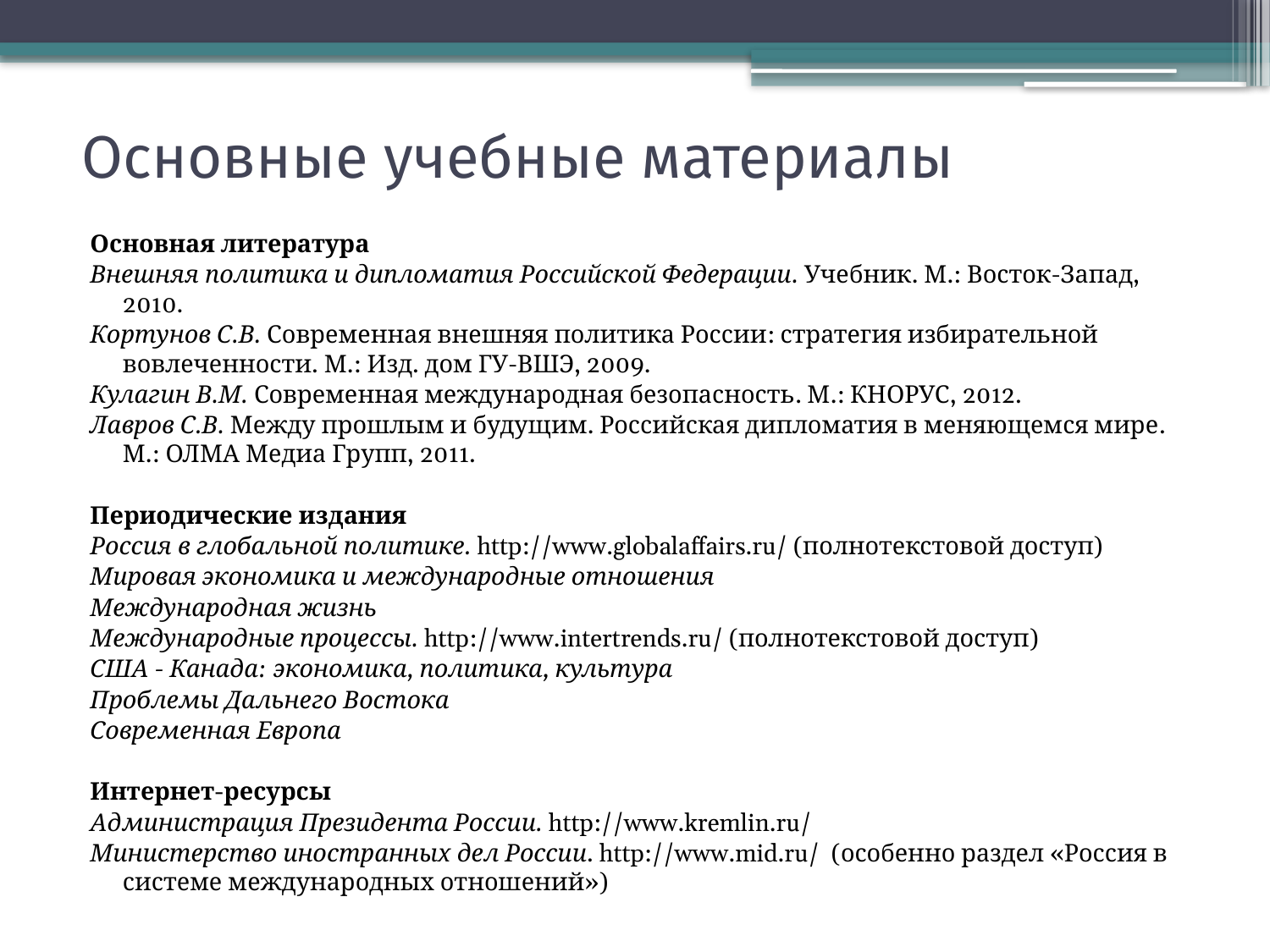

# Основные учебные материалы
Основная литература
Внешняя политика и дипломатия Российской Федерации. Учебник. М.: Восток-Запад, 2010.
Кортунов С.В. Современная внешняя политика России: стратегия избирательной вовлеченности. М.: Изд. дом ГУ-ВШЭ, 2009.
Кулагин В.М. Современная международная безопасность. М.: КНОРУС, 2012.
Лавров С.В. Между прошлым и будущим. Российская дипломатия в меняющемся мире. М.: ОЛМА Медиа Групп, 2011.

Периодические издания
Россия в глобальной политике. http://www.globalaffairs.ru/ (полнотекстовой доступ)
Мировая экономика и международные отношения
Международная жизнь
Международные процессы. http://www.intertrends.ru/ (полнотекстовой доступ)
США - Канада: экономика, политика, культура
Проблемы Дальнего Востока
Современная Европа

Интернет-ресурсы
Администрация Президента России. http://www.kremlin.ru/
Министерство иностранных дел России. http://www.mid.ru/  (особенно раздел «Россия в системе международных отношений»)